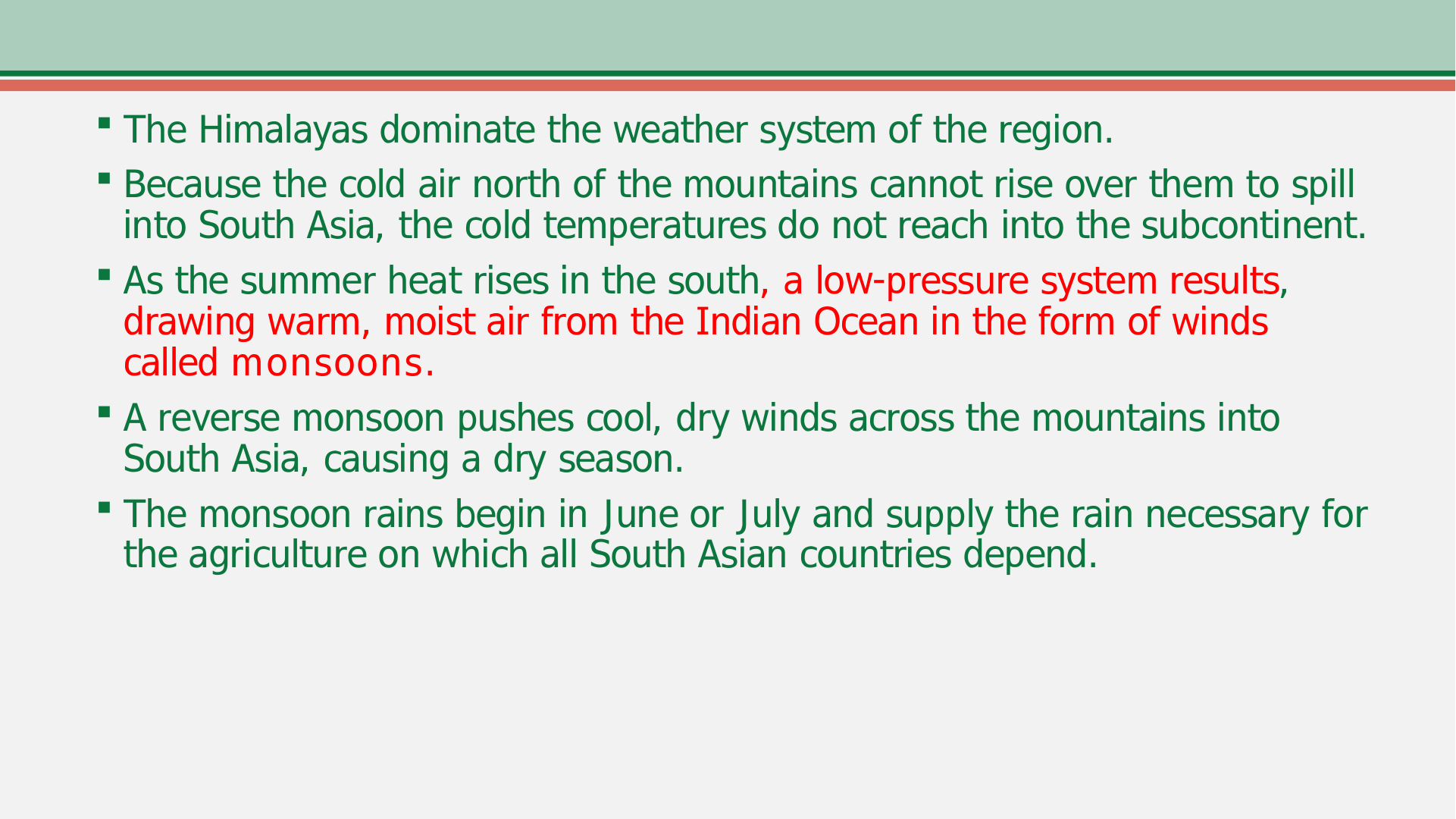

The Himalayas dominate the weather system of the region.
Because the cold air north of the mountains cannot rise over them to spill into South Asia, the cold temperatures do not reach into the subcontinent.
As the summer heat rises in the south, a low-pressure system results, drawing warm, moist air from the Indian Ocean in the form of winds called monsoons.
A reverse monsoon pushes cool, dry winds across the mountains into South Asia, causing a dry season.
The monsoon rains begin in June or July and supply the rain necessary for the agriculture on which all South Asian countries depend.